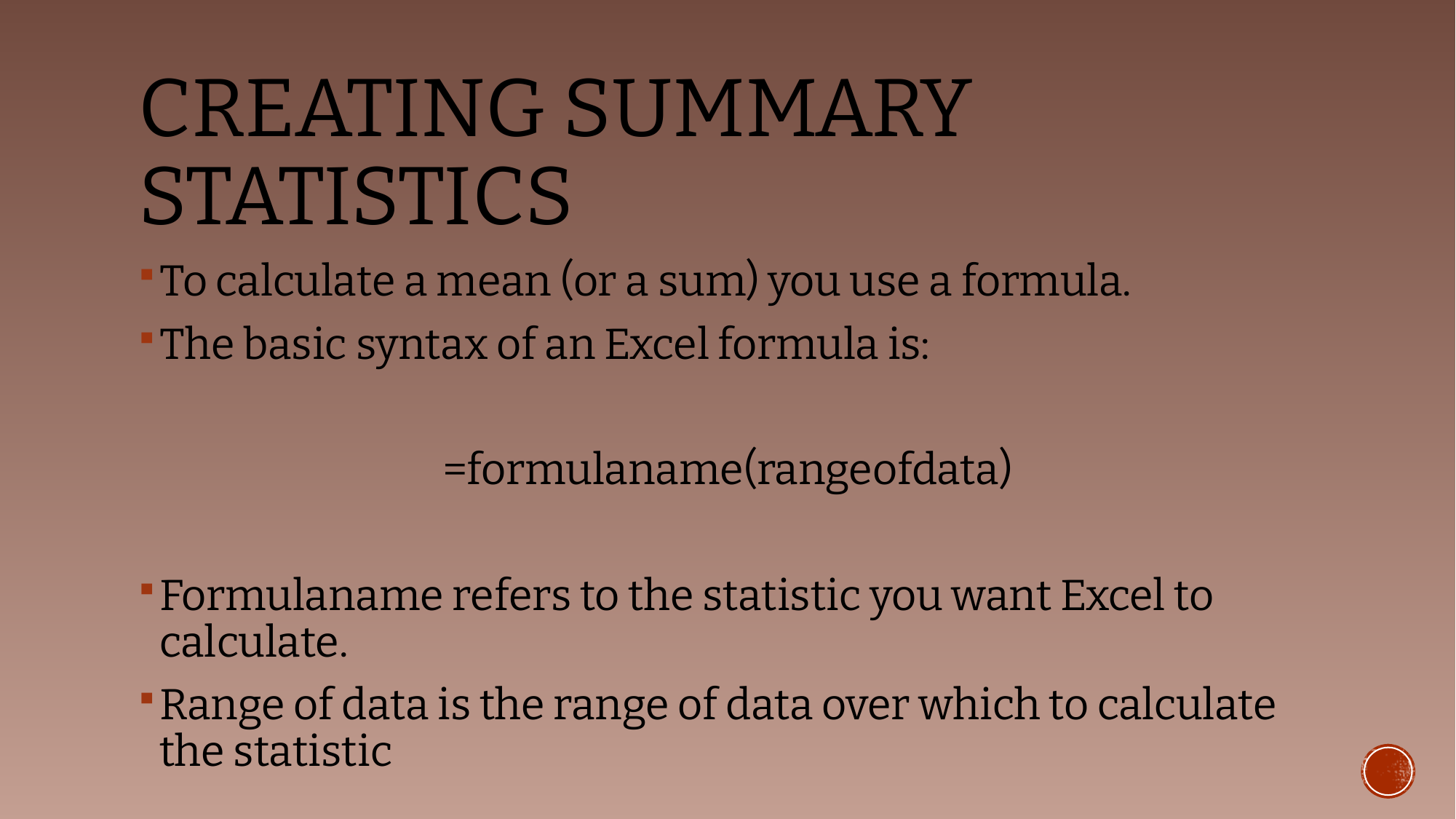

# Creating summary statistics
To calculate a mean (or a sum) you use a formula.
The basic syntax of an Excel formula is:

=formulaname(rangeofdata)

Formulaname refers to the statistic you want Excel to calculate.
Range of data is the range of data over which to calculate the statistic